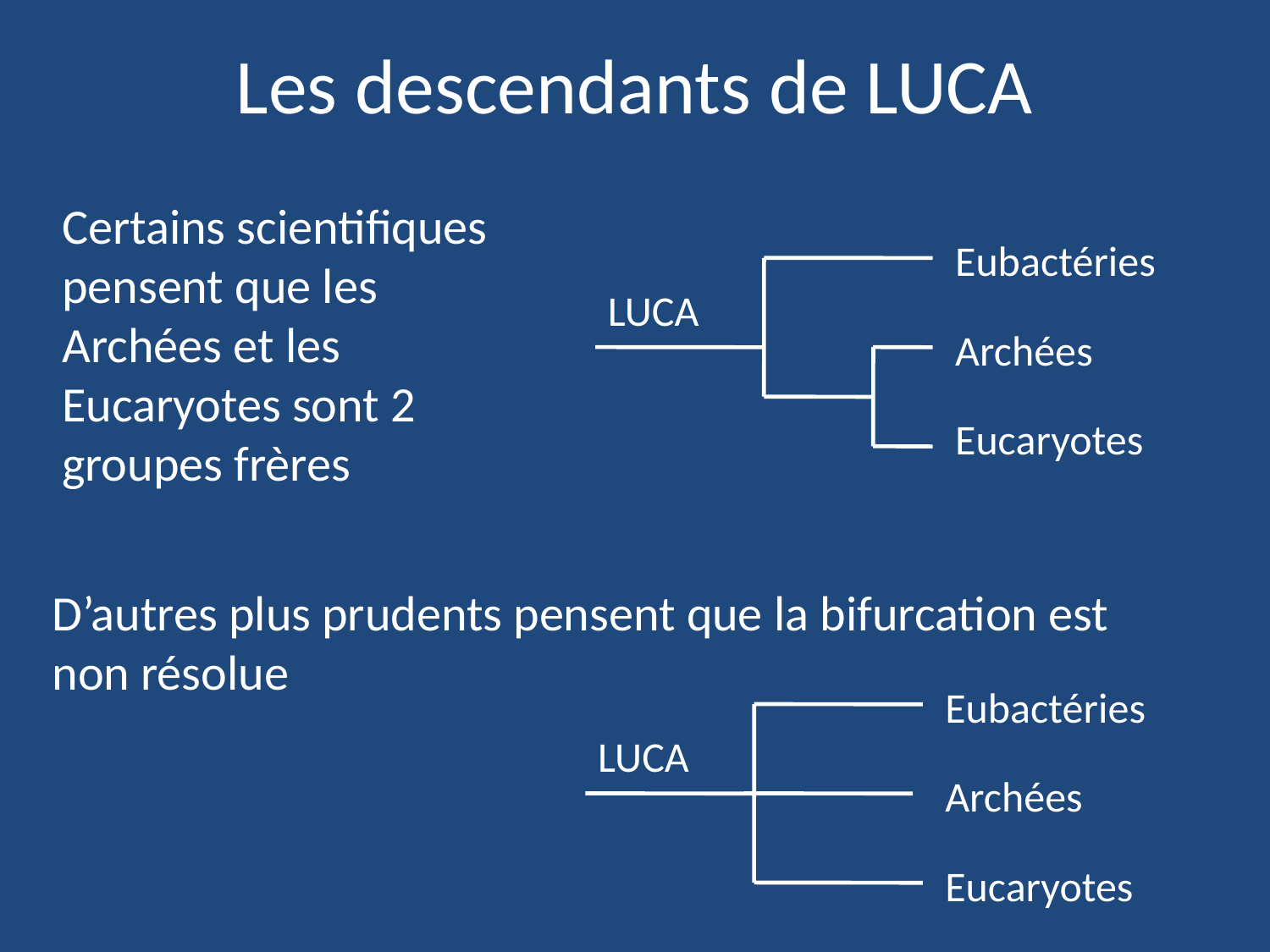

Les descendants de LUCA
Certains scientifiques pensent que les Archées et les Eucaryotes sont 2 groupes frères
Eubactéries
LUCA
Archées
Eucaryotes
D’autres plus prudents pensent que la bifurcation est non résolue
Eubactéries
LUCA
Archées
Eucaryotes